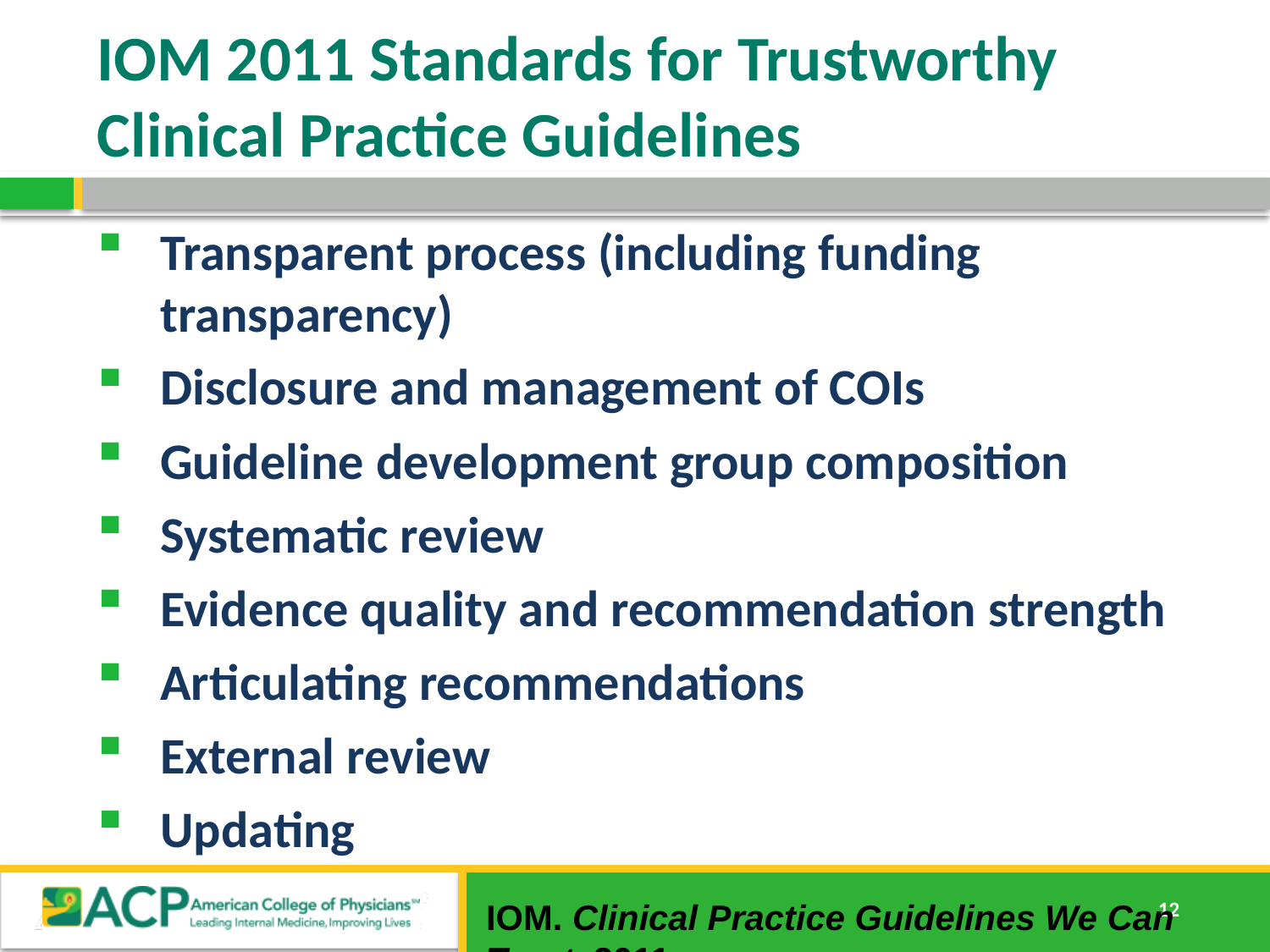

# IOM 2011 Standards for Trustworthy Clinical Practice Guidelines
Transparent process (including funding transparency)
Disclosure and management of COIs
Guideline development group composition
Systematic review
Evidence quality and recommendation strength
Articulating recommendations
External review
Updating
IOM. Clinical Practice Guidelines We Can Trust, 2011.